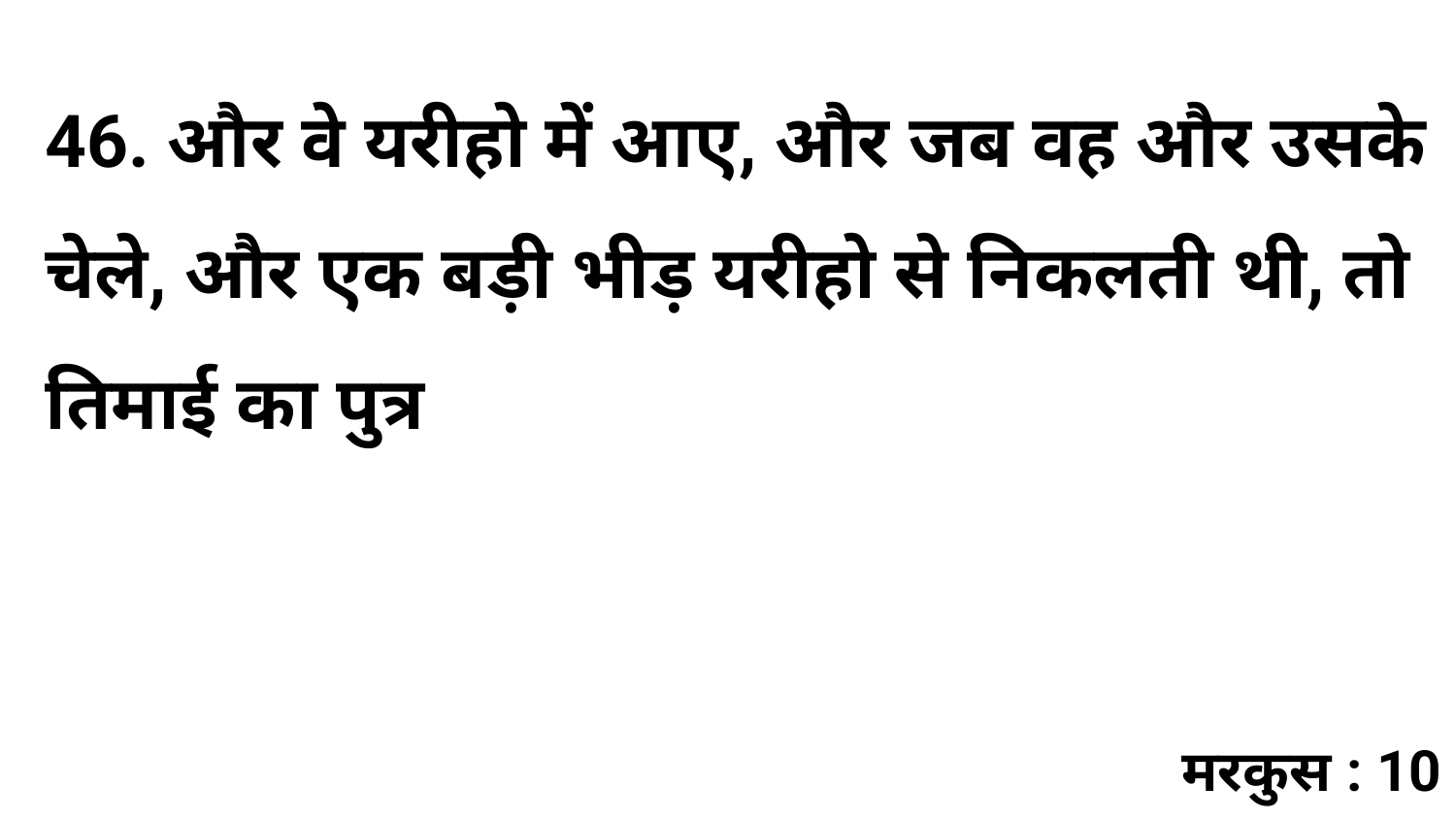

46. और वे यरीहो में आए, और जब वह और उसके चेले, और एक बड़ी भीड़ यरीहो से निकलती थी, तो तिमाई का पुत्र
मरकुस : 10